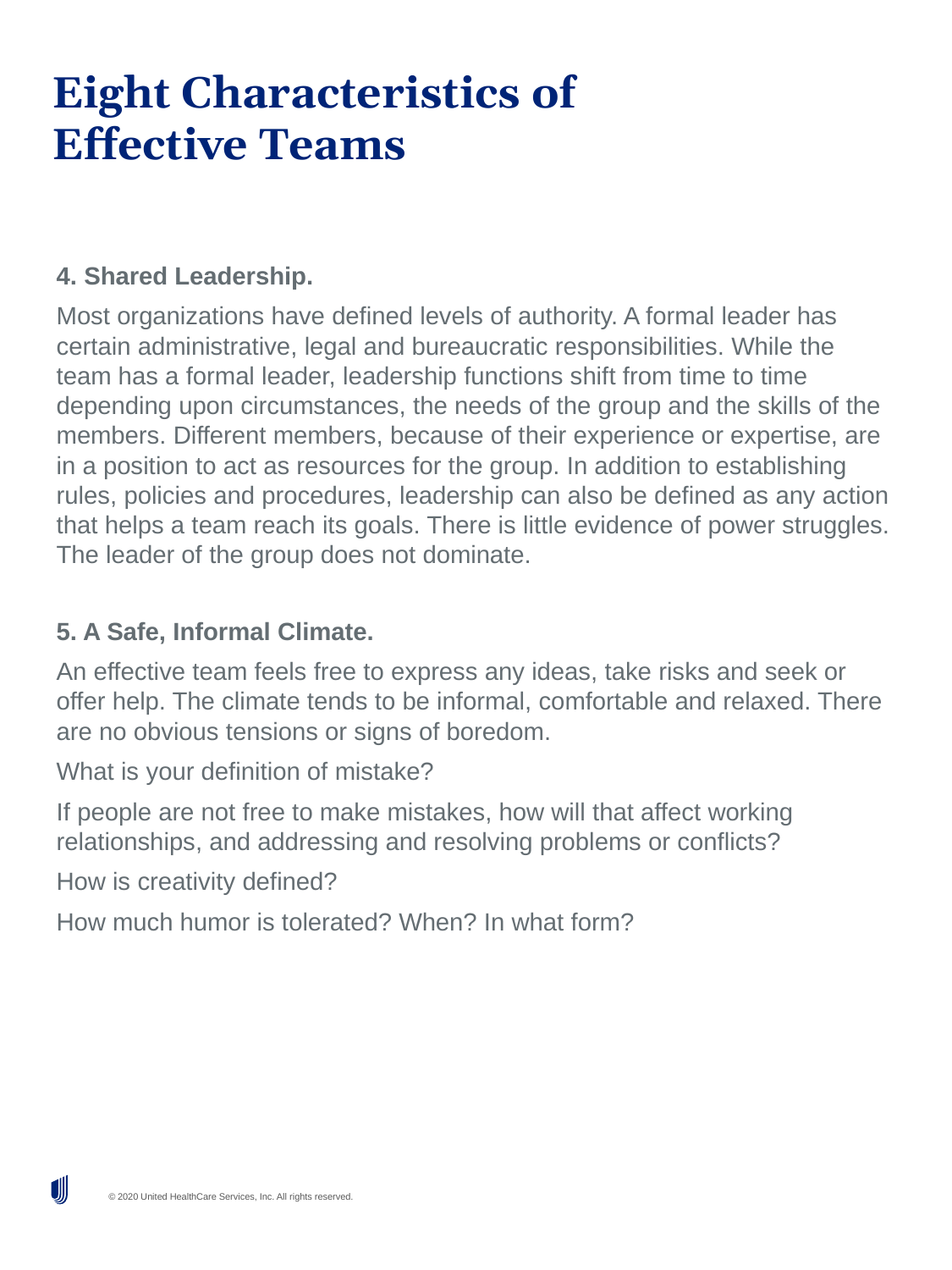

# Eight Characteristics of Effective Teams
4. Shared Leadership.
Most organizations have defined levels of authority. A formal leader has certain administrative, legal and bureaucratic responsibilities. While the team has a formal leader, leadership functions shift from time to time depending upon circumstances, the needs of the group and the skills of the members. Different members, because of their experience or expertise, are in a position to act as resources for the group. In addition to establishing rules, policies and procedures, leadership can also be defined as any action that helps a team reach its goals. There is little evidence of power struggles. The leader of the group does not dominate.

5. A Safe, Informal Climate.
An effective team feels free to express any ideas, take risks and seek or offer help. The climate tends to be informal, comfortable and relaxed. There are no obvious tensions or signs of boredom.
What is your definition of mistake?
If people are not free to make mistakes, how will that affect working relationships, and addressing and resolving problems or conflicts?
How is creativity defined?
How much humor is tolerated? When? In what form?